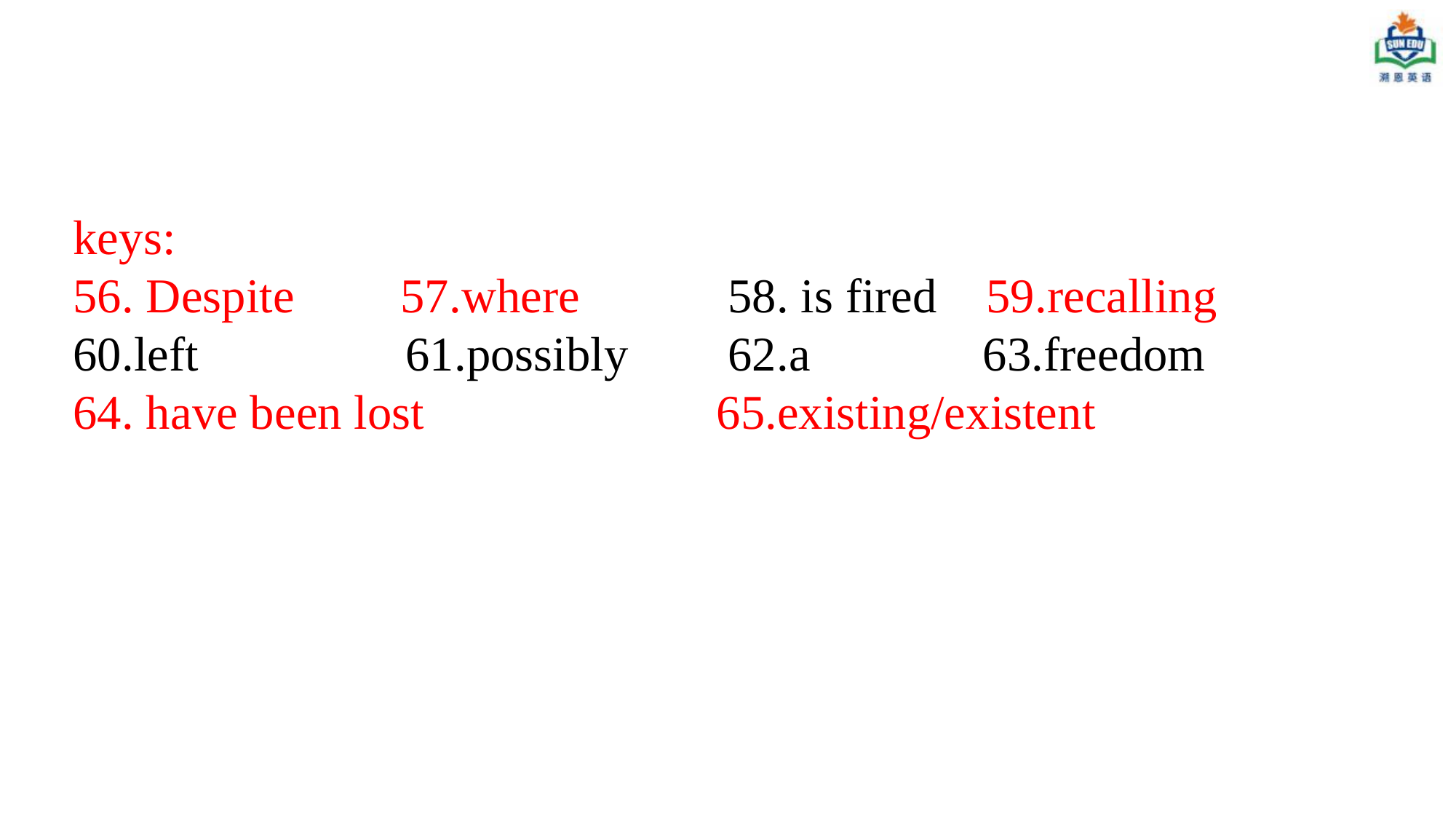

keys:
56. Despite	57.where		58. is fired    59.recalling
60.left                 61.possibly	62.a		   63.freedom
64. have been lost 		        65.existing/existent